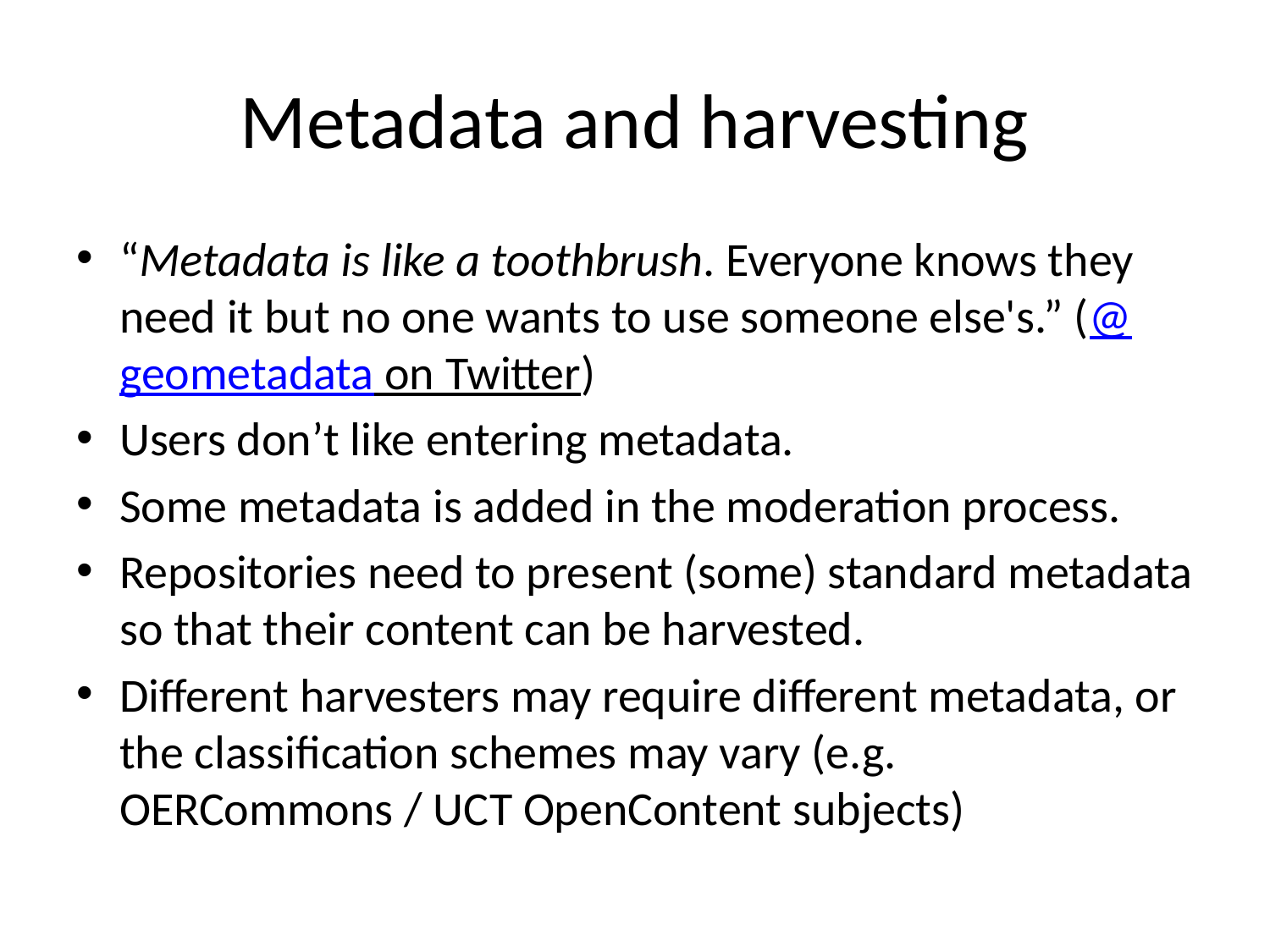

# Metadata and harvesting
“Metadata is like a toothbrush. Everyone knows they need it but no one wants to use someone else's.” (@geometadata on Twitter)
Users don’t like entering metadata.
Some metadata is added in the moderation process.
Repositories need to present (some) standard metadata so that their content can be harvested.
Different harvesters may require different metadata, or the classification schemes may vary (e.g. OERCommons / UCT OpenContent subjects)